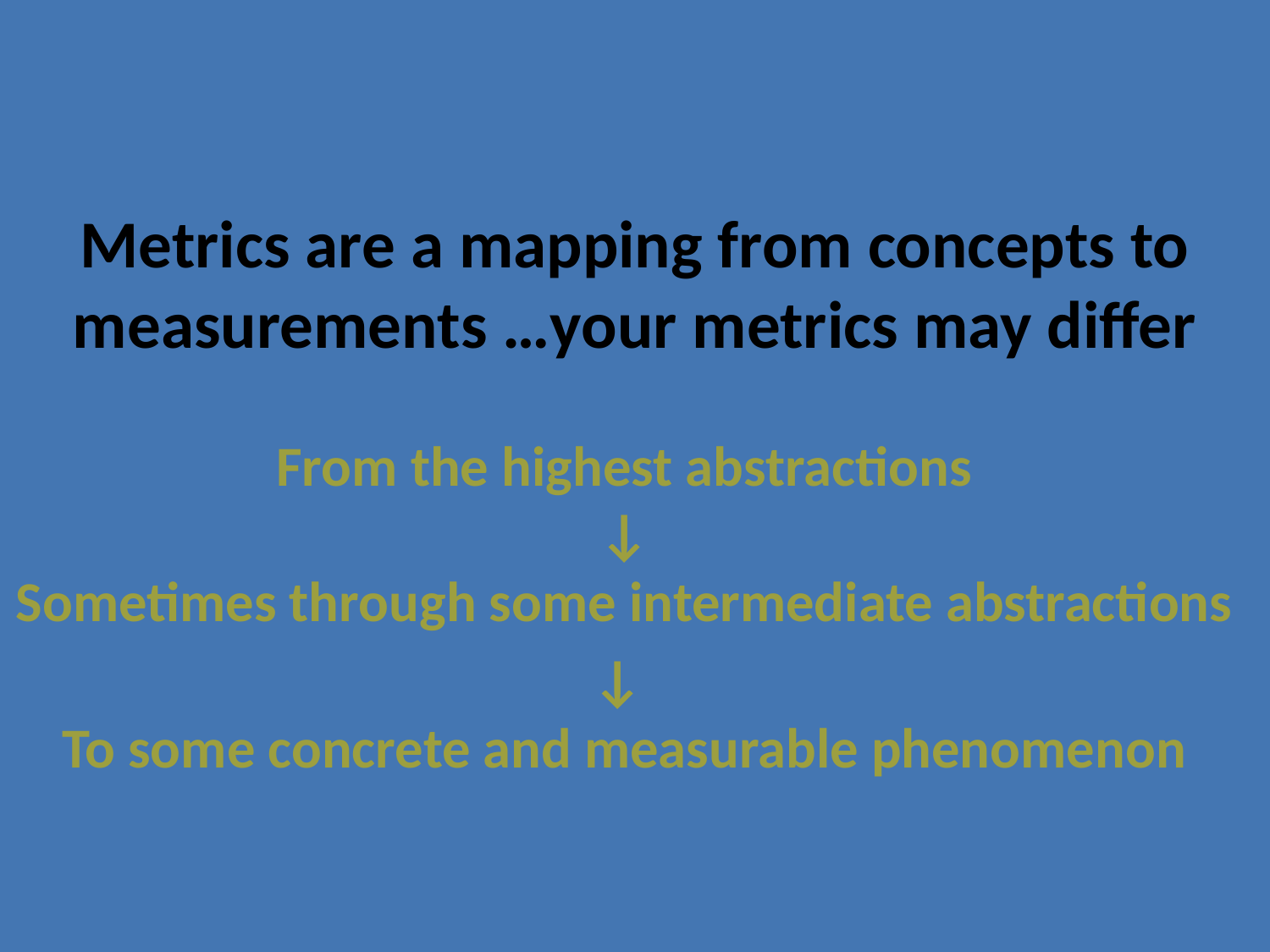

# Metrics are a mapping from concepts to measurements …your metrics may differ
From the highest abstractions
↓
Sometimes through some intermediate abstractions
↓
To some concrete and measurable phenomenon